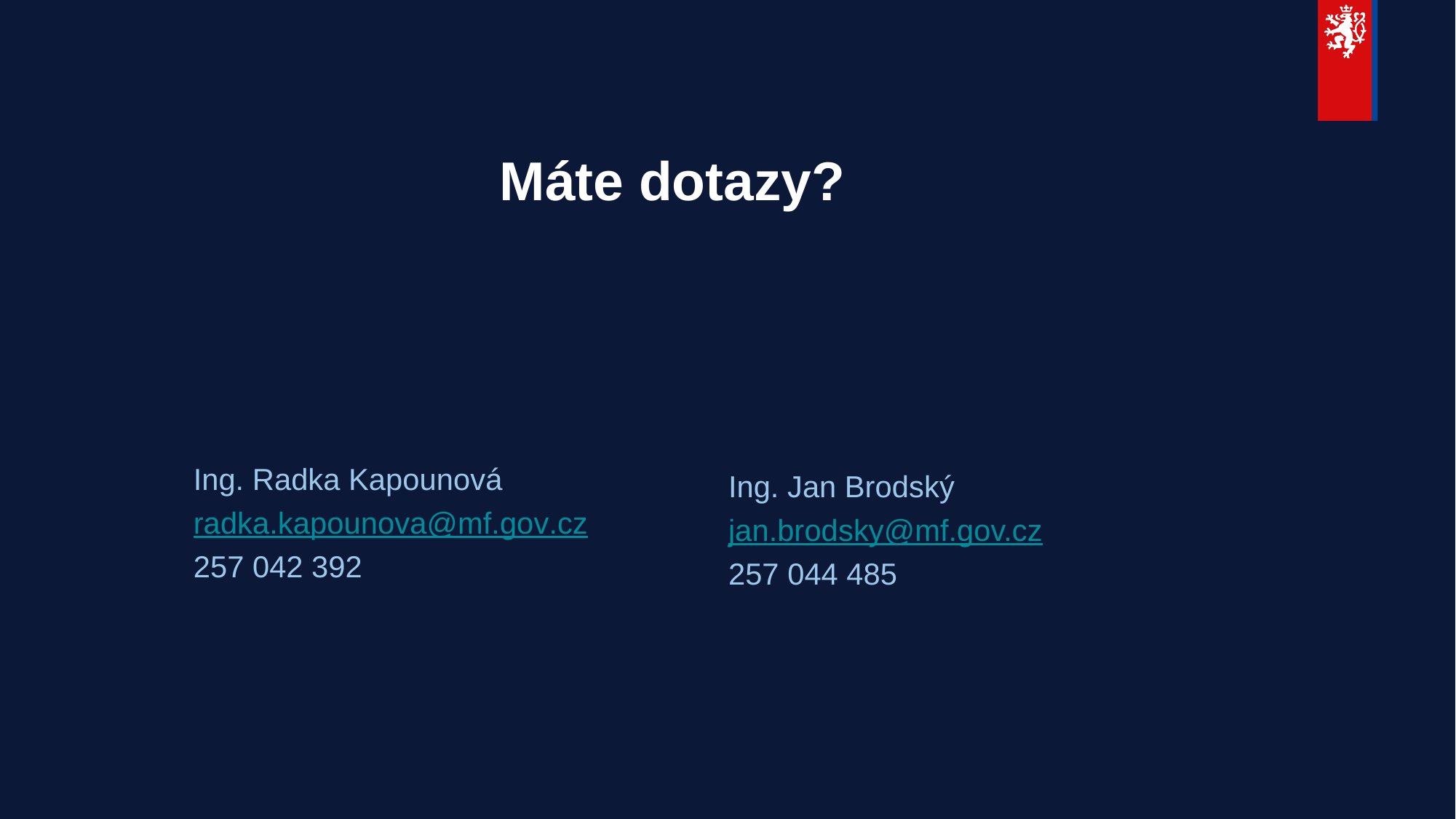

# Máte dotazy?

Ing. Radka Kapounová
radka.kapounova@mf.gov.cz
257 042 392

Ing. Jan Brodský
jan.brodsky@mf.gov.cz
257 044 485